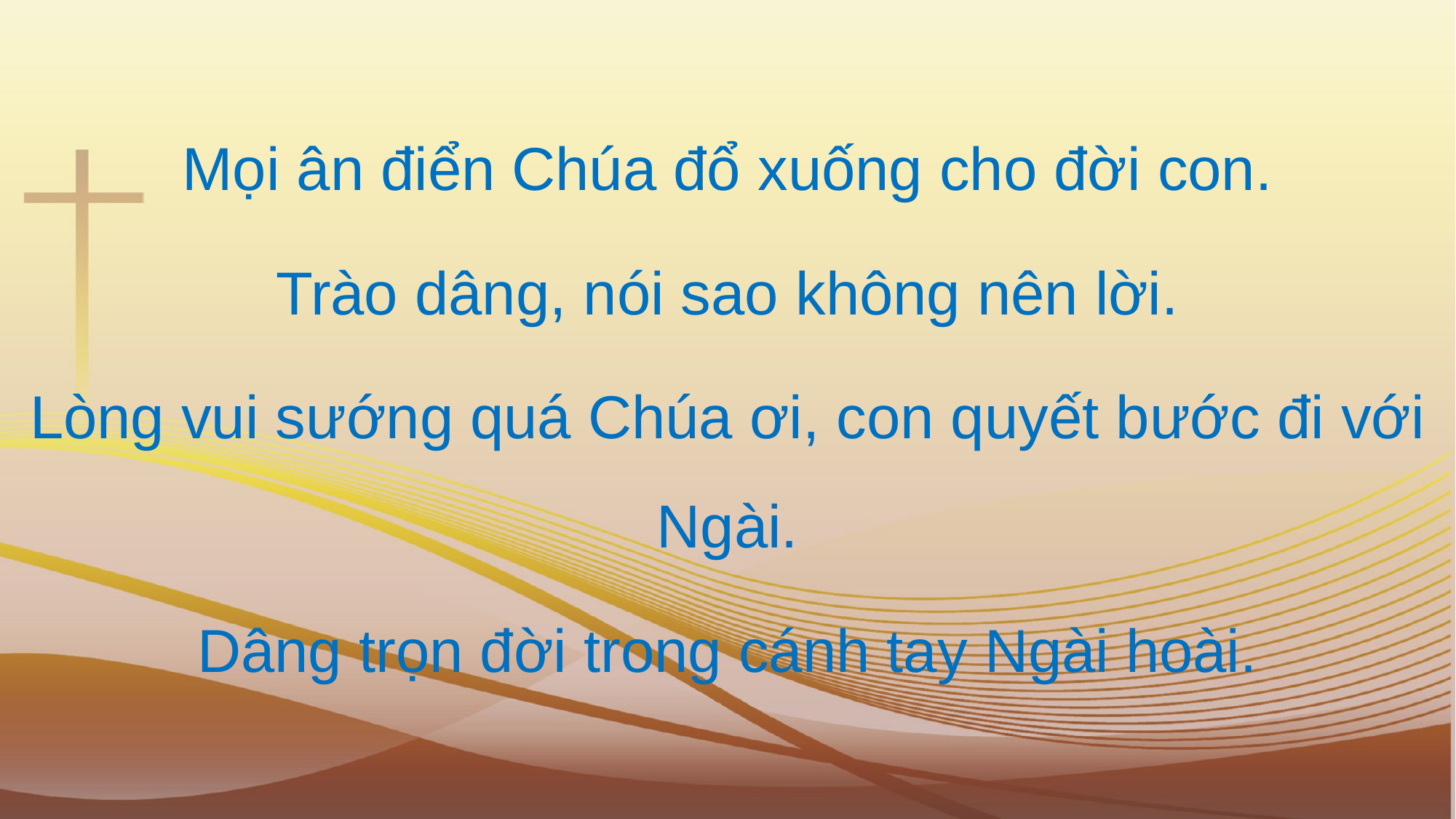

Mọi ân điển Chúa đổ xuống cho đời con.
Trào dâng, nói sao không nên lời.
Lòng vui sướng quá Chúa ơi, con quyết bước đi với Ngài.
Dâng trọn đời trong cánh tay Ngài hoài.